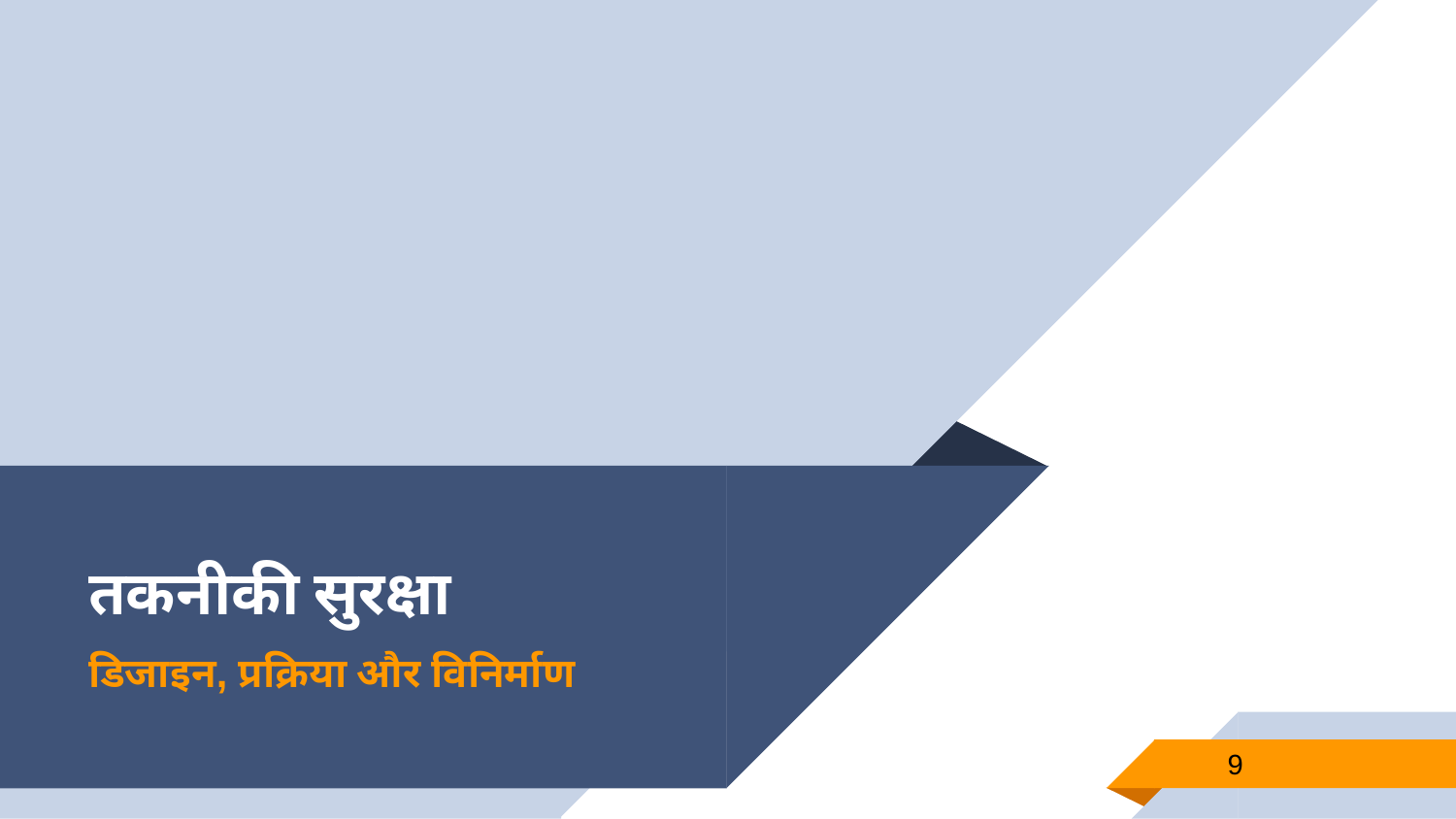

# तकनीकी सुरक्षा
डिजाइन, प्रक्रिया और विनिर्माण
9